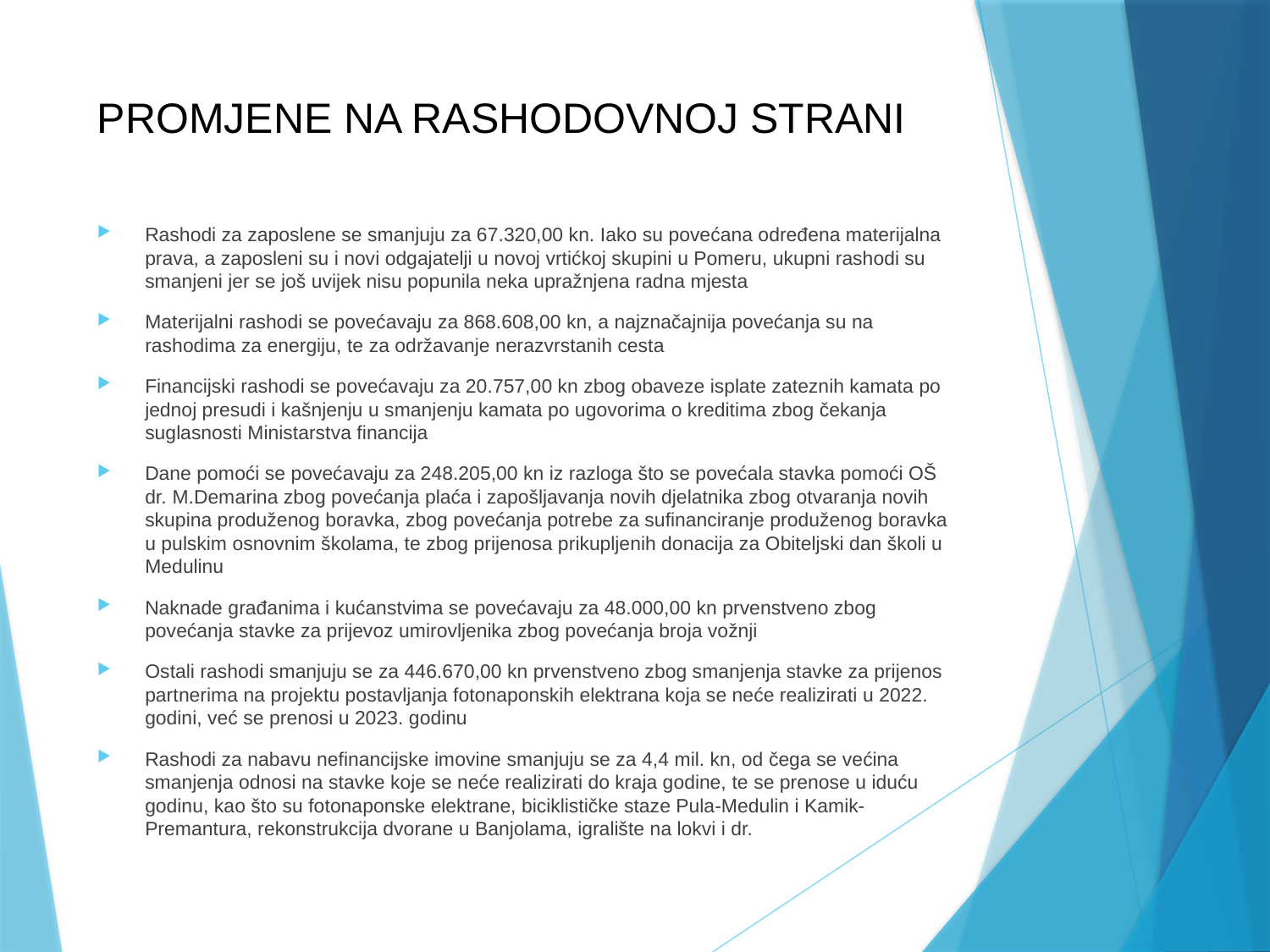

# PROMJENE NA RASHODOVNOJ STRANI
Rashodi za zaposlene se smanjuju za 67.320,00 kn. Iako su povećana određena materijalna prava, a zaposleni su i novi odgajatelji u novoj vrtićkoj skupini u Pomeru, ukupni rashodi su smanjeni jer se još uvijek nisu popunila neka upražnjena radna mjesta
Materijalni rashodi se povećavaju za 868.608,00 kn, a najznačajnija povećanja su na rashodima za energiju, te za održavanje nerazvrstanih cesta
Financijski rashodi se povećavaju za 20.757,00 kn zbog obaveze isplate zateznih kamata po jednoj presudi i kašnjenju u smanjenju kamata po ugovorima o kreditima zbog čekanja suglasnosti Ministarstva financija
Dane pomoći se povećavaju za 248.205,00 kn iz razloga što se povećala stavka pomoći OŠ dr. M.Demarina zbog povećanja plaća i zapošljavanja novih djelatnika zbog otvaranja novih skupina produženog boravka, zbog povećanja potrebe za sufinanciranje produženog boravka u pulskim osnovnim školama, te zbog prijenosa prikupljenih donacija za Obiteljski dan školi u Medulinu
Naknade građanima i kućanstvima se povećavaju za 48.000,00 kn prvenstveno zbog povećanja stavke za prijevoz umirovljenika zbog povećanja broja vožnji
Ostali rashodi smanjuju se za 446.670,00 kn prvenstveno zbog smanjenja stavke za prijenos partnerima na projektu postavljanja fotonaponskih elektrana koja se neće realizirati u 2022. godini, već se prenosi u 2023. godinu
Rashodi za nabavu nefinancijske imovine smanjuju se za 4,4 mil. kn, od čega se većina smanjenja odnosi na stavke koje se neće realizirati do kraja godine, te se prenose u iduću godinu, kao što su fotonaponske elektrane, biciklističke staze Pula-Medulin i Kamik-Premantura, rekonstrukcija dvorane u Banjolama, igralište na lokvi i dr.